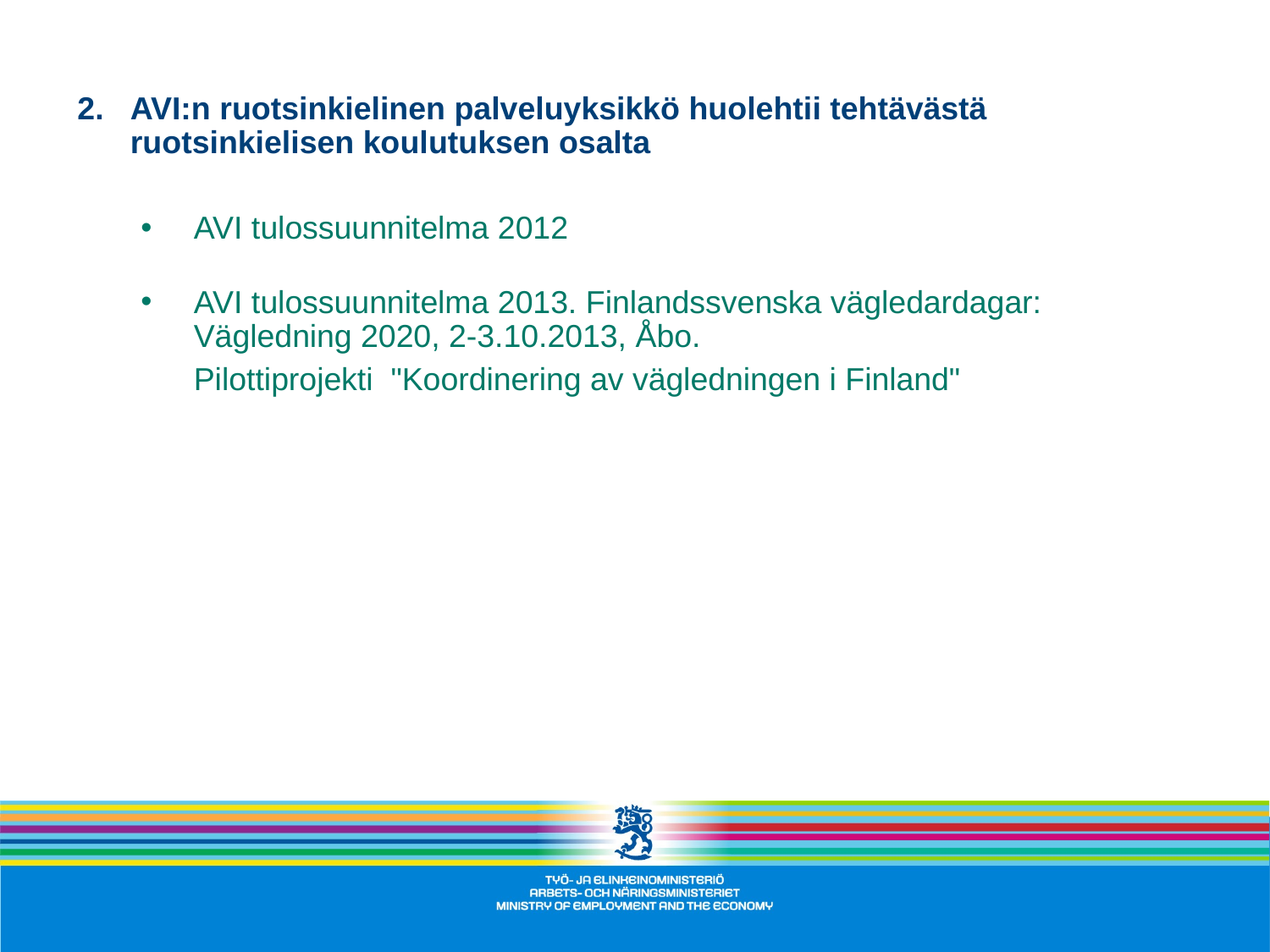

AVI:n ruotsinkielinen palveluyksikkö huolehtii tehtävästä ruotsinkielisen koulutuksen osalta

AVI tulossuunnitelma 2012

AVI tulossuunnitelma 2013. Finlandssvenska vägledardagar: Vägledning 2020, 2-3.10.2013, Åbo.
	Pilottiprojekti  "Koordinering av vägledningen i Finland"